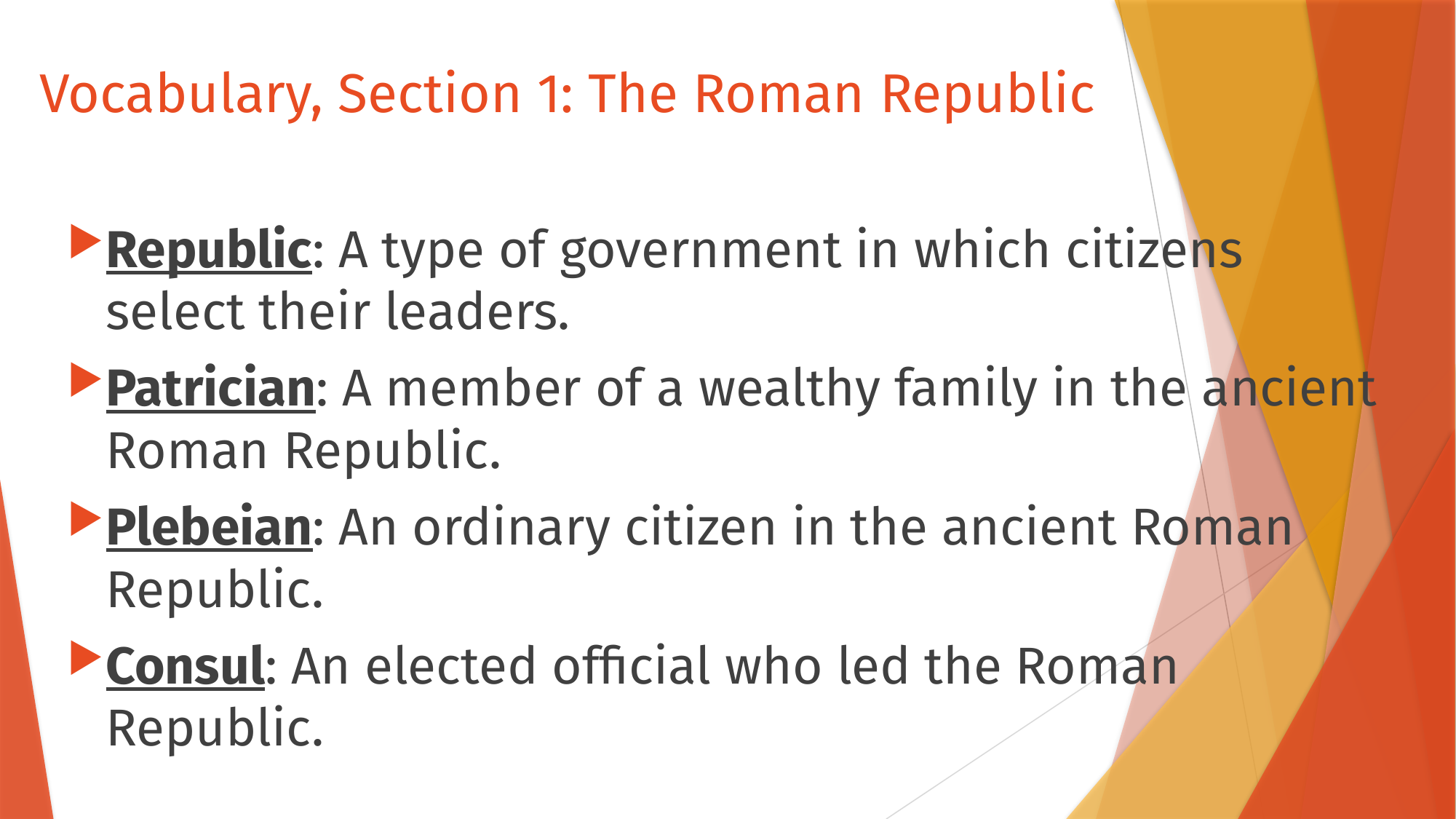

# Vocabulary, Section 1: The Roman Republic
Republic: A type of government in which citizens select their leaders.
Patrician: A member of a wealthy family in the ancient Roman Republic.
Plebeian: An ordinary citizen in the ancient Roman Republic.
Consul: An elected official who led the Roman Republic.